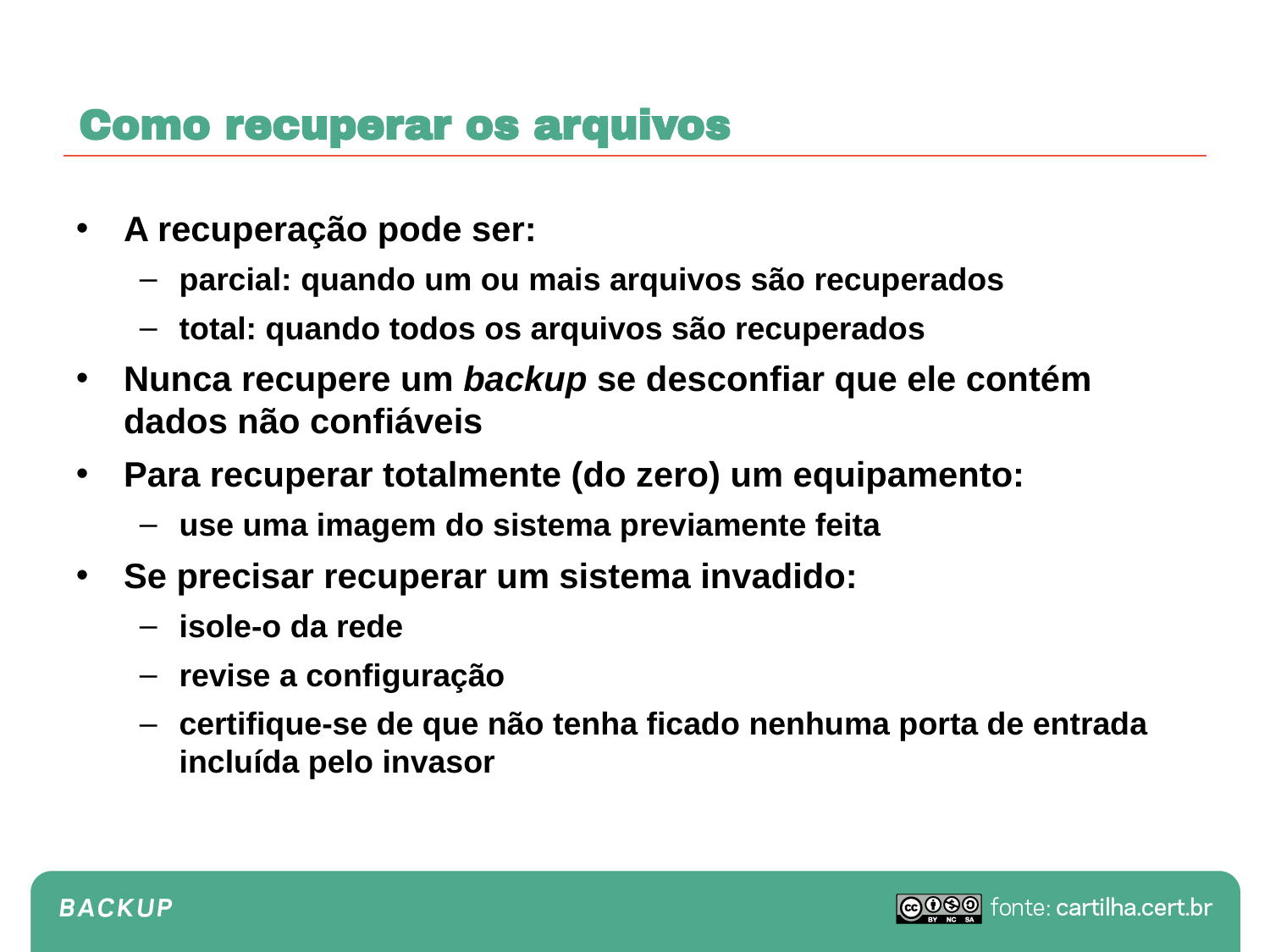

# Como recuperar os arquivos
A recuperação pode ser:
parcial: quando um ou mais arquivos são recuperados
total: quando todos os arquivos são recuperados
Nunca recupere um backup se desconfiar que ele contém dados não confiáveis
Para recuperar totalmente (do zero) um equipamento:
use uma imagem do sistema previamente feita
Se precisar recuperar um sistema invadido:
isole-o da rede
revise a configuração
certifique-se de que não tenha ficado nenhuma porta de entrada incluída pelo invasor